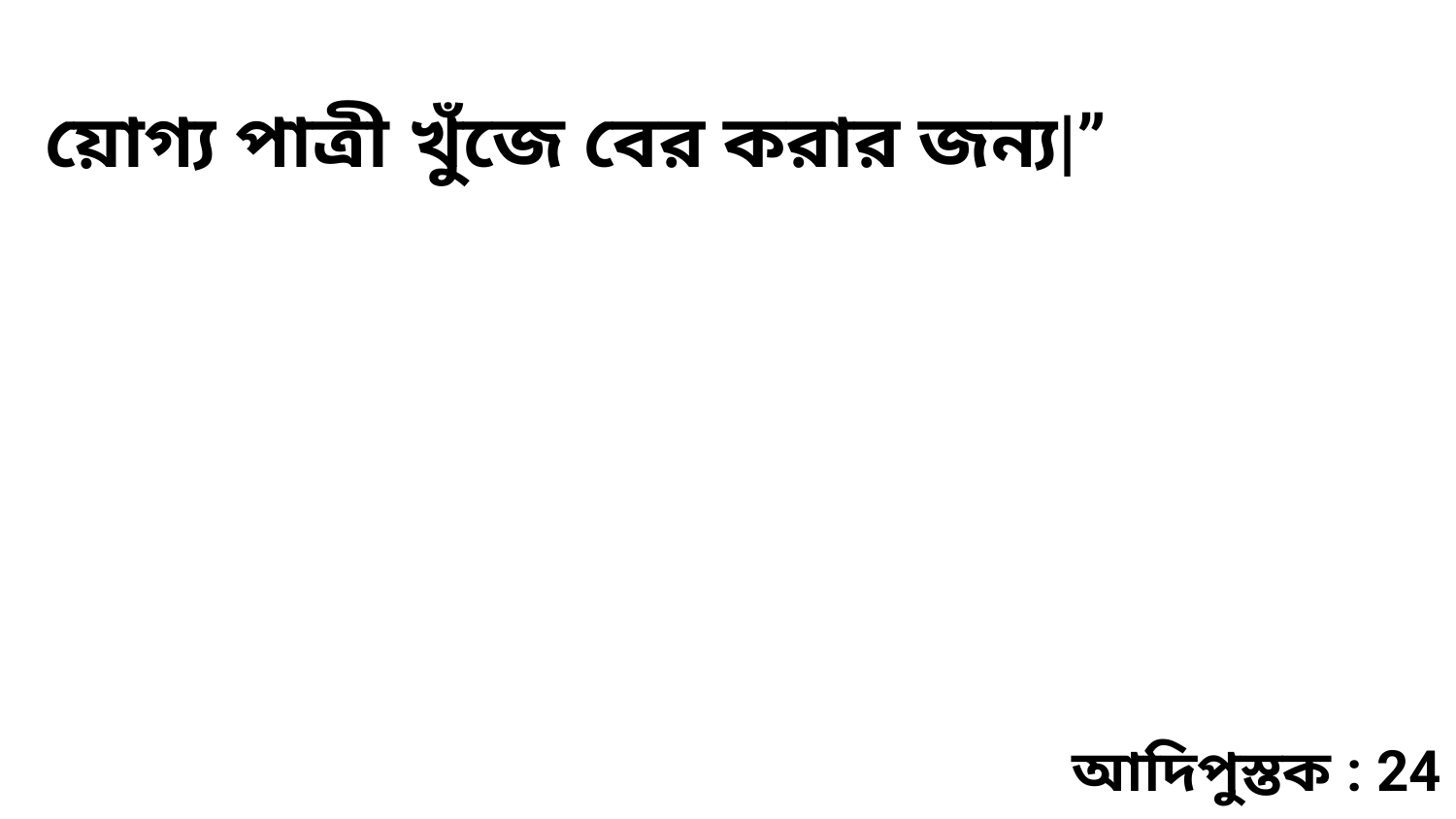

য়োগ্য পাত্রী খুঁজে বের করার জন্য|”
আদিপুস্তক : 24